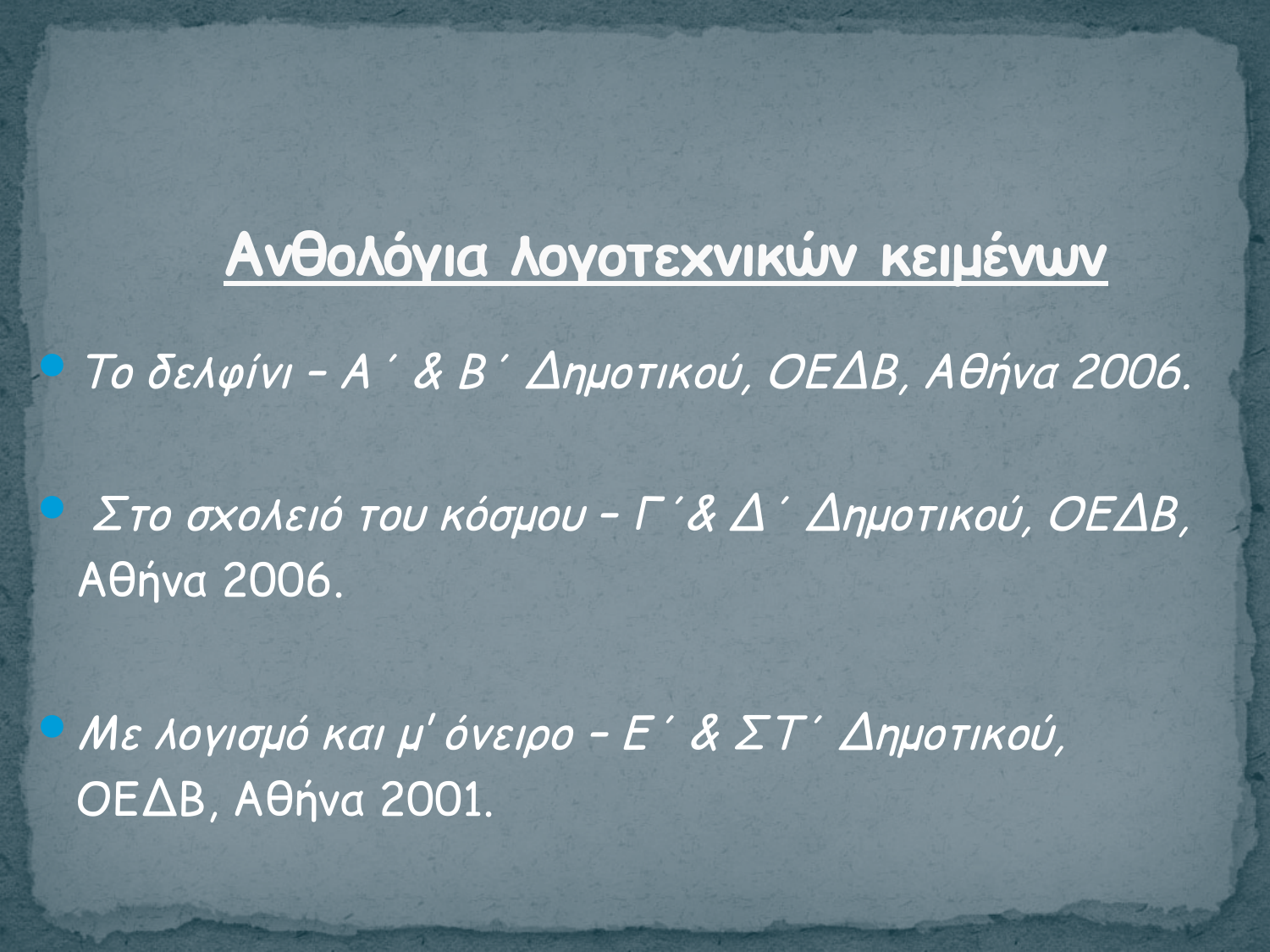

# Ανθολόγια λογοτεχνικών κειμένων
Το δελφίνι – Α΄ & Β΄ Δημοτικού, ΟΕΔΒ, Αθήνα 2006.

 Στο σχολειό του κόσμου – Γ΄& Δ΄ Δημοτικού, ΟΕΔΒ, Αθήνα 2006.

Με λογισμό και μ’ όνειρο – Ε΄ & ΣΤ΄ Δημοτικού, ΟΕΔΒ, Αθήνα 2001.